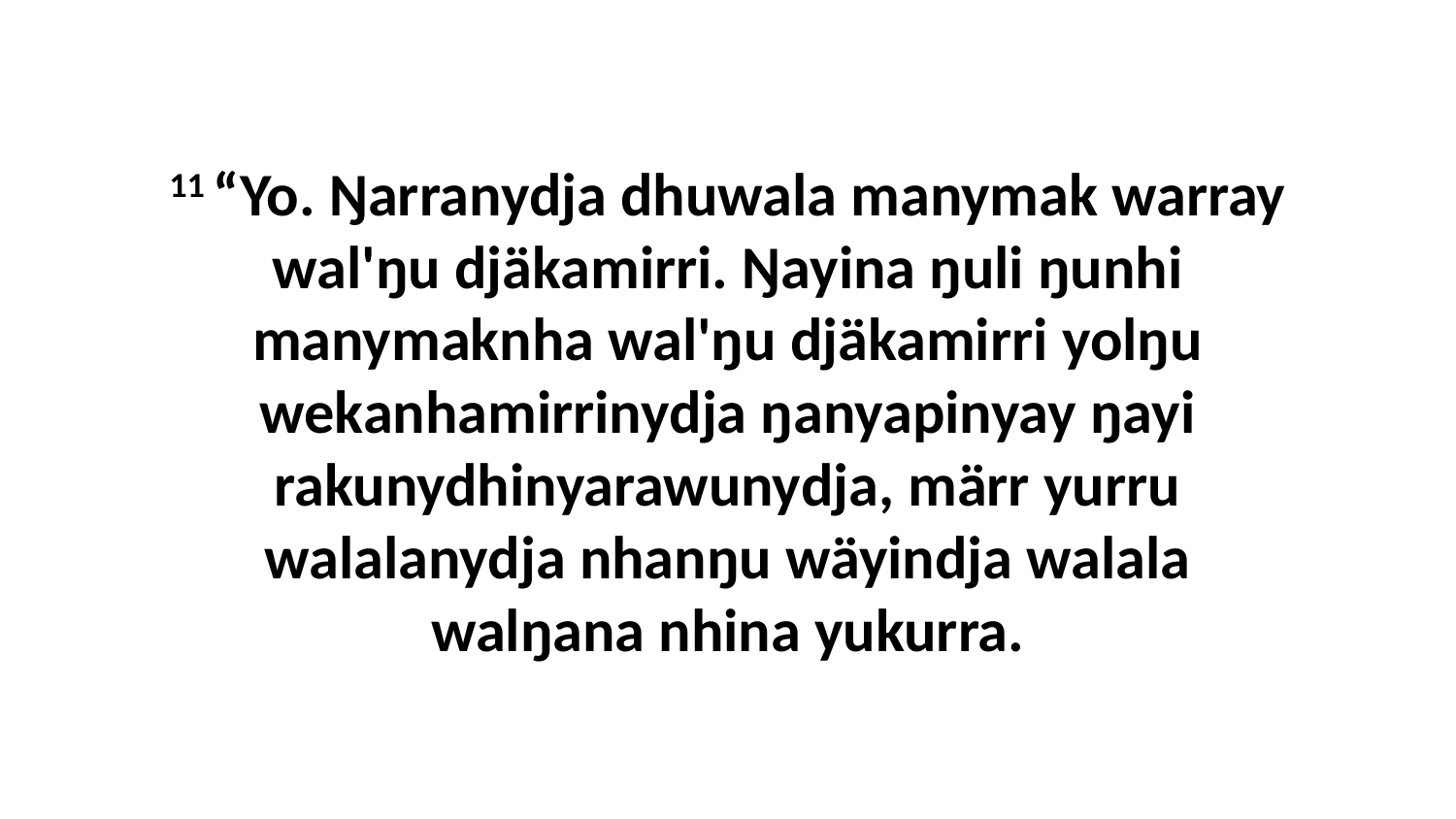

11 “Yo. Ŋarranydja dhuwala manymak warray wal'ŋu djäkamirri. Ŋayina ŋuli ŋunhi manymaknha wal'ŋu djäkamirri yolŋu wekanhamirrinydja ŋanyapinyay ŋayi rakunydhinyarawunydja, märr yurru walalanydja nhanŋu wäyindja walala walŋana nhina yukurra.